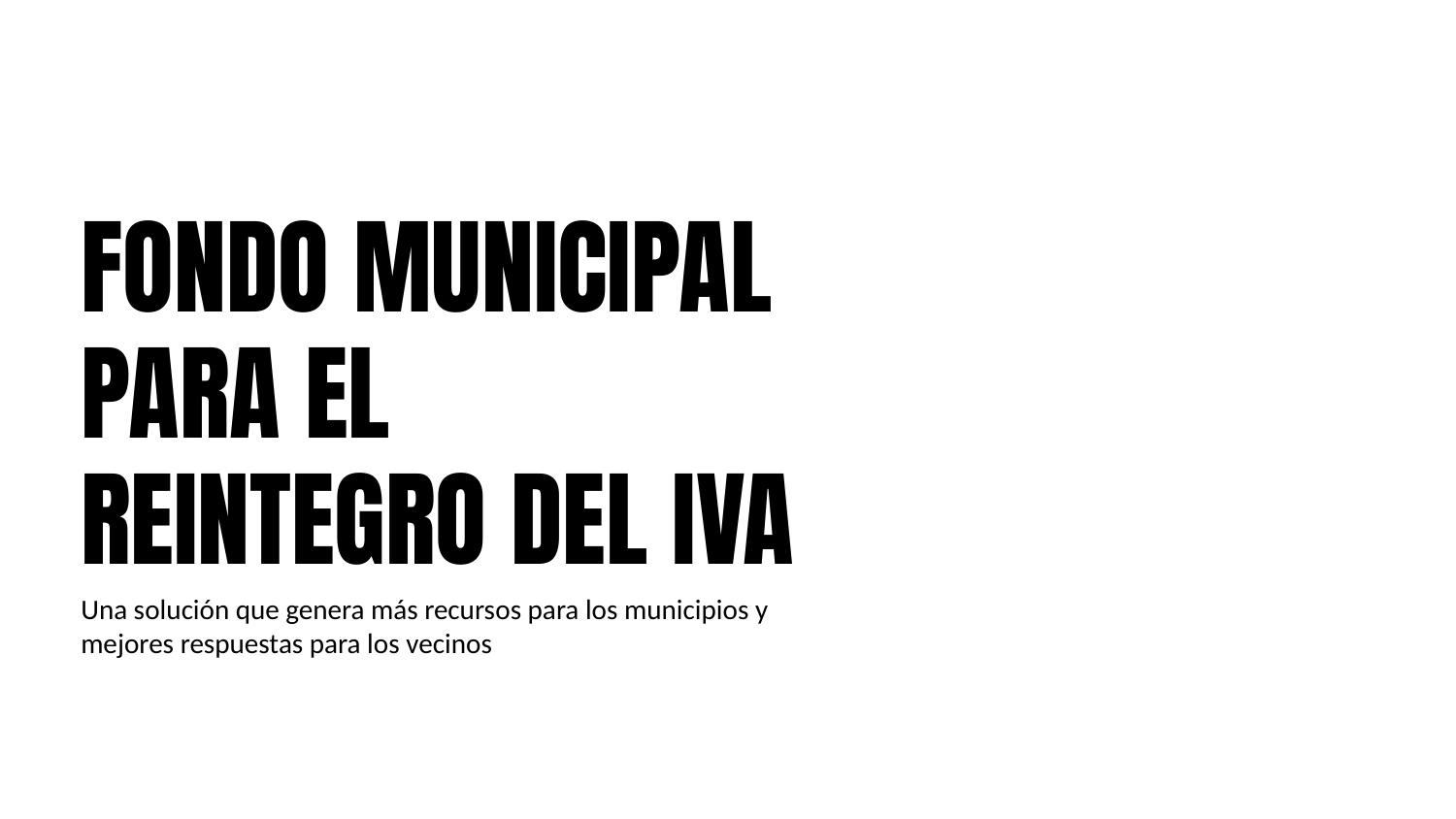

# FONDO MUNICIPAL PARA EL REINTEGRO DEL IVA
Una solución que genera más recursos para los municipios y mejores respuestas para los vecinos